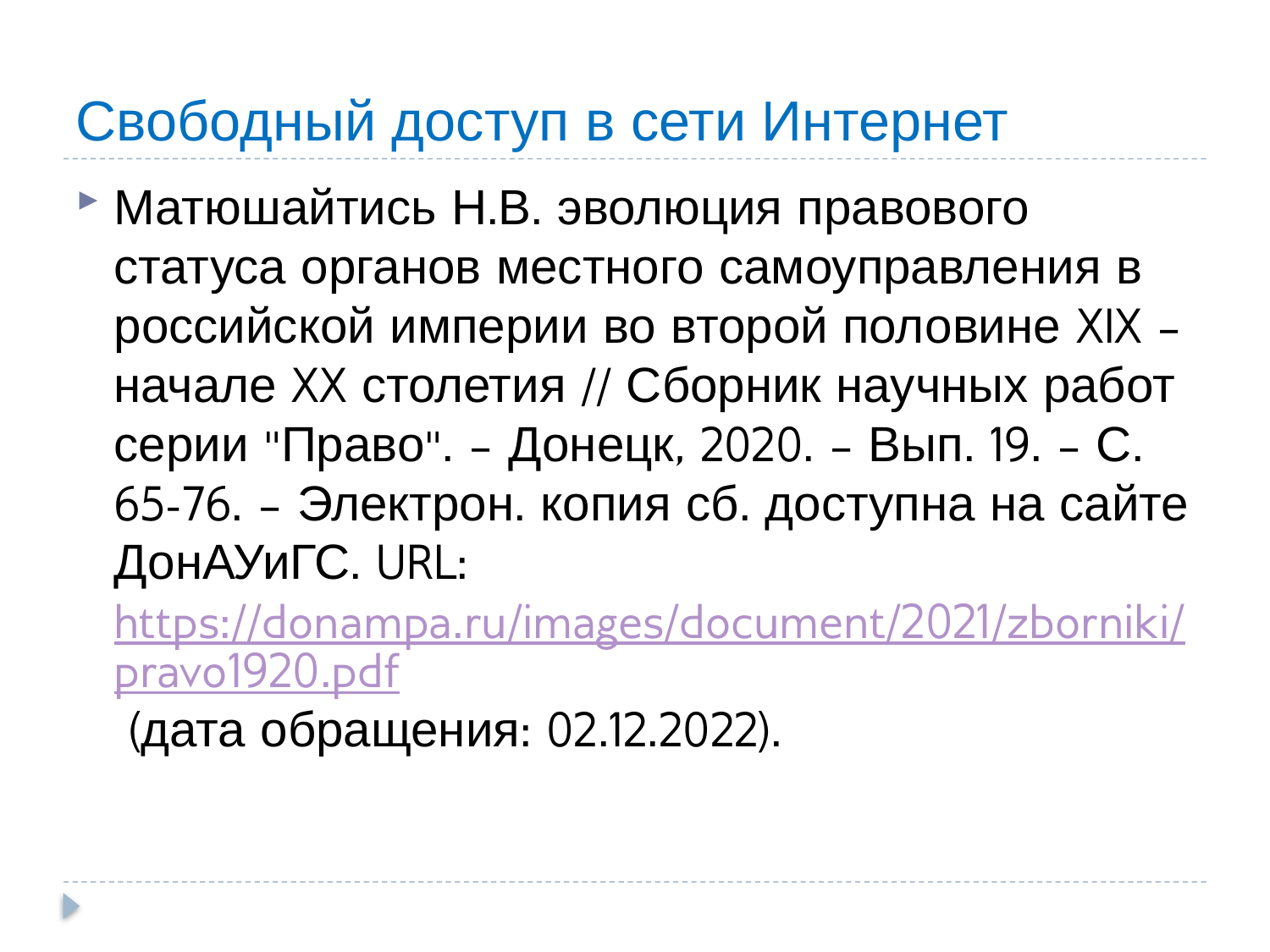

# Свободный доступ в сети Интернет
Матюшайтись Н.В. эволюция правового статуса органов местного самоуправления в российской империи во второй половине XIX – начале XX столетия // Сборник научных работ серии "Право". – Донецк, 2020. – Вып. 19. – С. 65-76. – Электрон. копия сб. доступна на сайте ДонАУиГС. URL: https://donampa.ru/images/document/2021/zborniki/pravo1920.pdf (дата обращения: 02.12.2022).